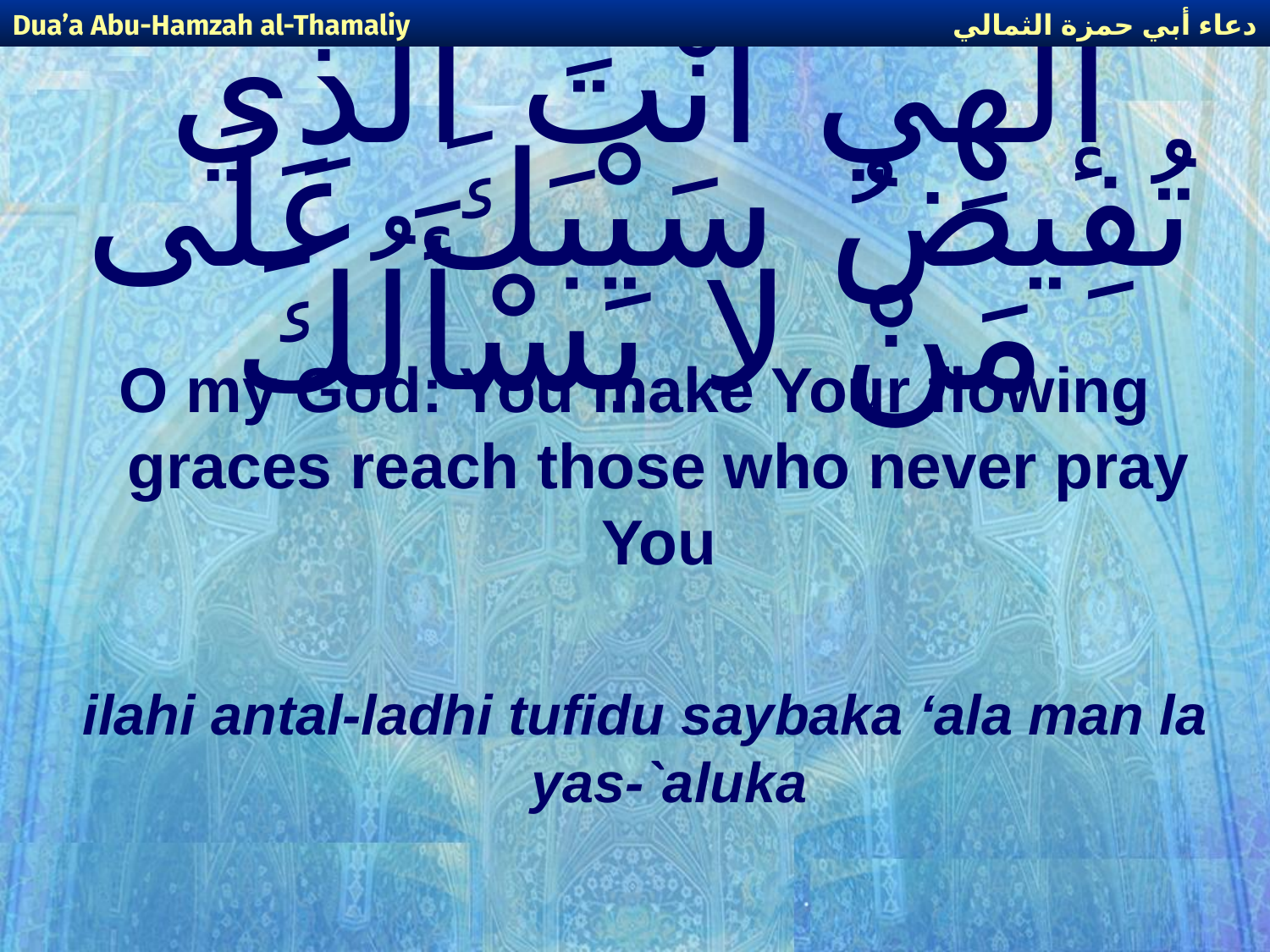

دعاء أبي حمزة الثمالي
Dua’a Abu-Hamzah al-Thamaliy
# إلهِي أَنْتَ الَّذِي تُفِيضُ سَيْبَكَ عَلَى مَنْ لا يَسْأَلُكَ
O my God: You make Your flowing graces reach those who never pray You
ilahi antal-ladhi tufidu saybaka ‘ala man la yas-`aluka